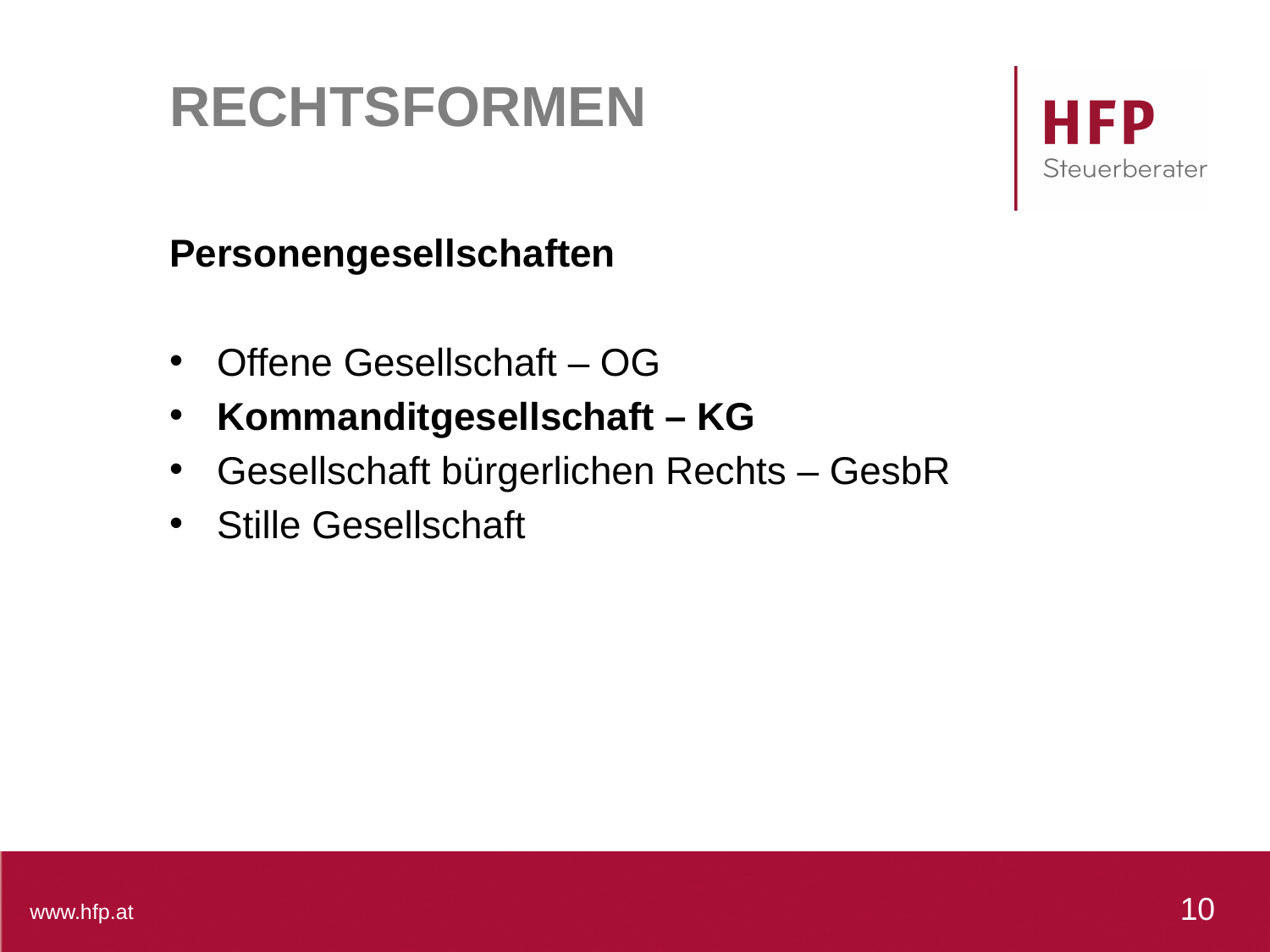

# RECHTSFORMEN
Personengesellschaften

Offene Gesellschaft – OG
Kommanditgesellschaft – KG
Gesellschaft bürgerlichen Rechts – GesbR
Stille Gesellschaft

10